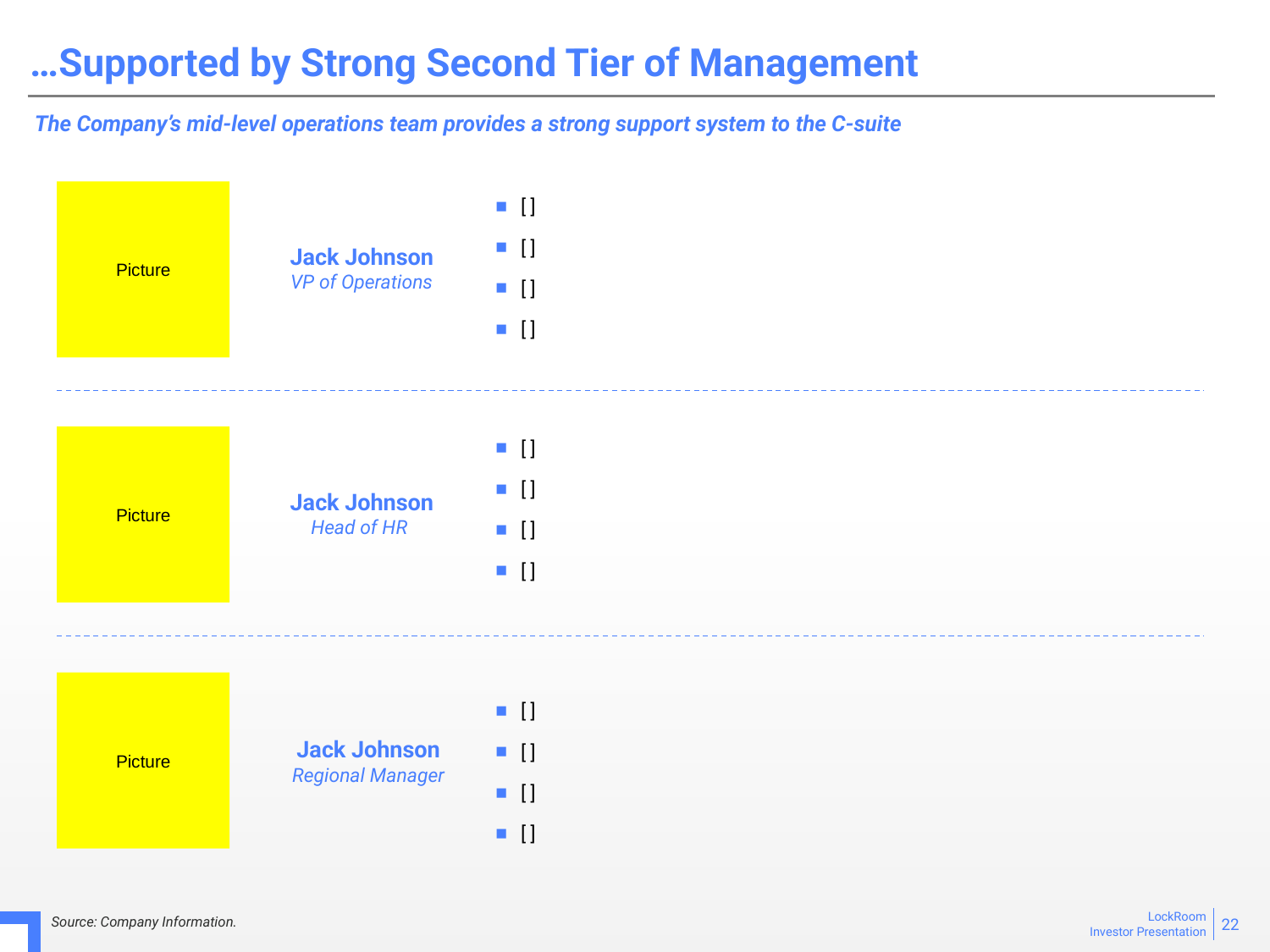

# …Supported by Strong Second Tier of Management
The Company’s mid-level operations team provides a strong support system to the C-suite
Picture
[ ]
[ ]
[ ]
[ ]
Jack Johnson
VP of Operations
Picture
[ ]
[ ]
[ ]
[ ]
Jack Johnson
Head of HR
Picture
[ ]
[ ]
[ ]
[ ]
Jack Johnson
Regional Manager
22
Source: Company Information.